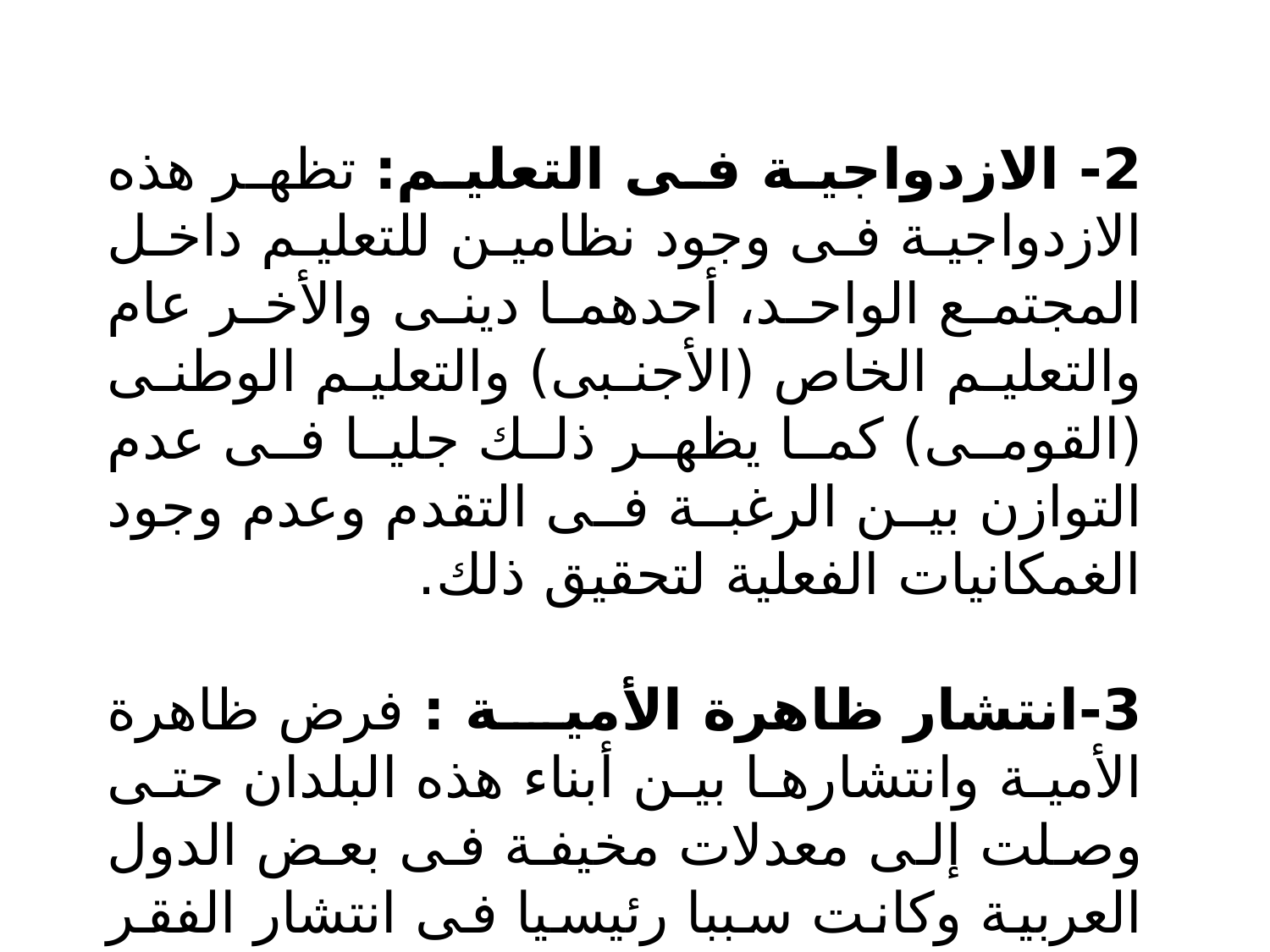

2- الازدواجية فى التعليم: تظهر هذه الازدواجية فى وجود نظامين للتعليم داخل المجتمع الواحد، أحدهما دينى والأخر عام والتعليم الخاص (الأجنبى) والتعليم الوطنى (القومى) كما يظهر ذلك جليا فى عدم التوازن بين الرغبة فى التقدم وعدم وجود الغمكانيات الفعلية لتحقيق ذلك.

3-انتشار ظاهرة الأمية : فرض ظاهرة الأمية وانتشارها بين أبناء هذه البلدان حتى وصلت إلى معدلات مخيفة فى بعض الدول العربية وكانت سببا رئيسيا فى انتشار الفقر والمرض بين شعوب بعض هذه البلاد.